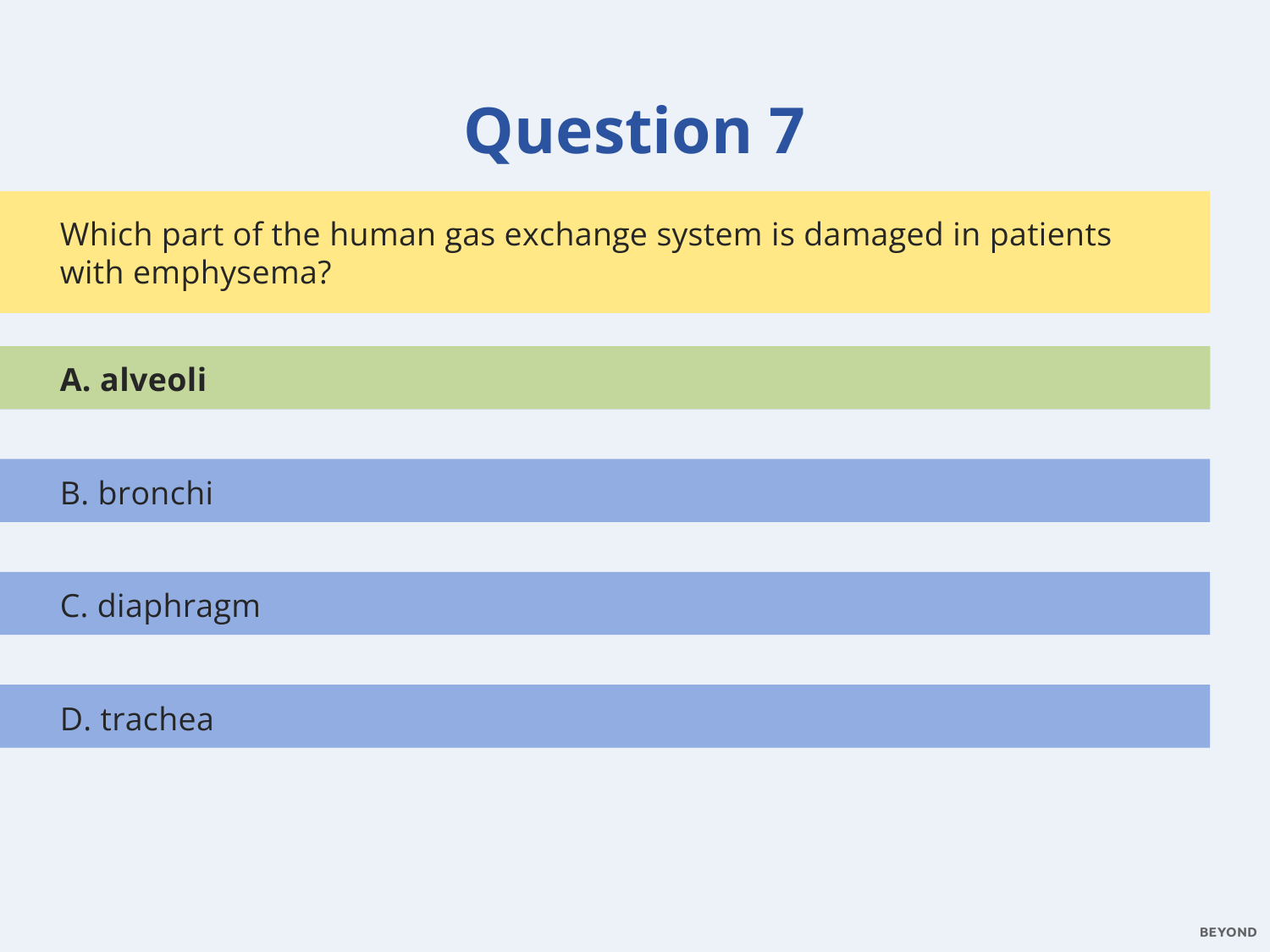

Question 7

Which part of the human gas exchange system is damaged in patients with emphysema?

A. alveoli

A. alveoli

B. bronchi

C. diaphragm

D. trachea